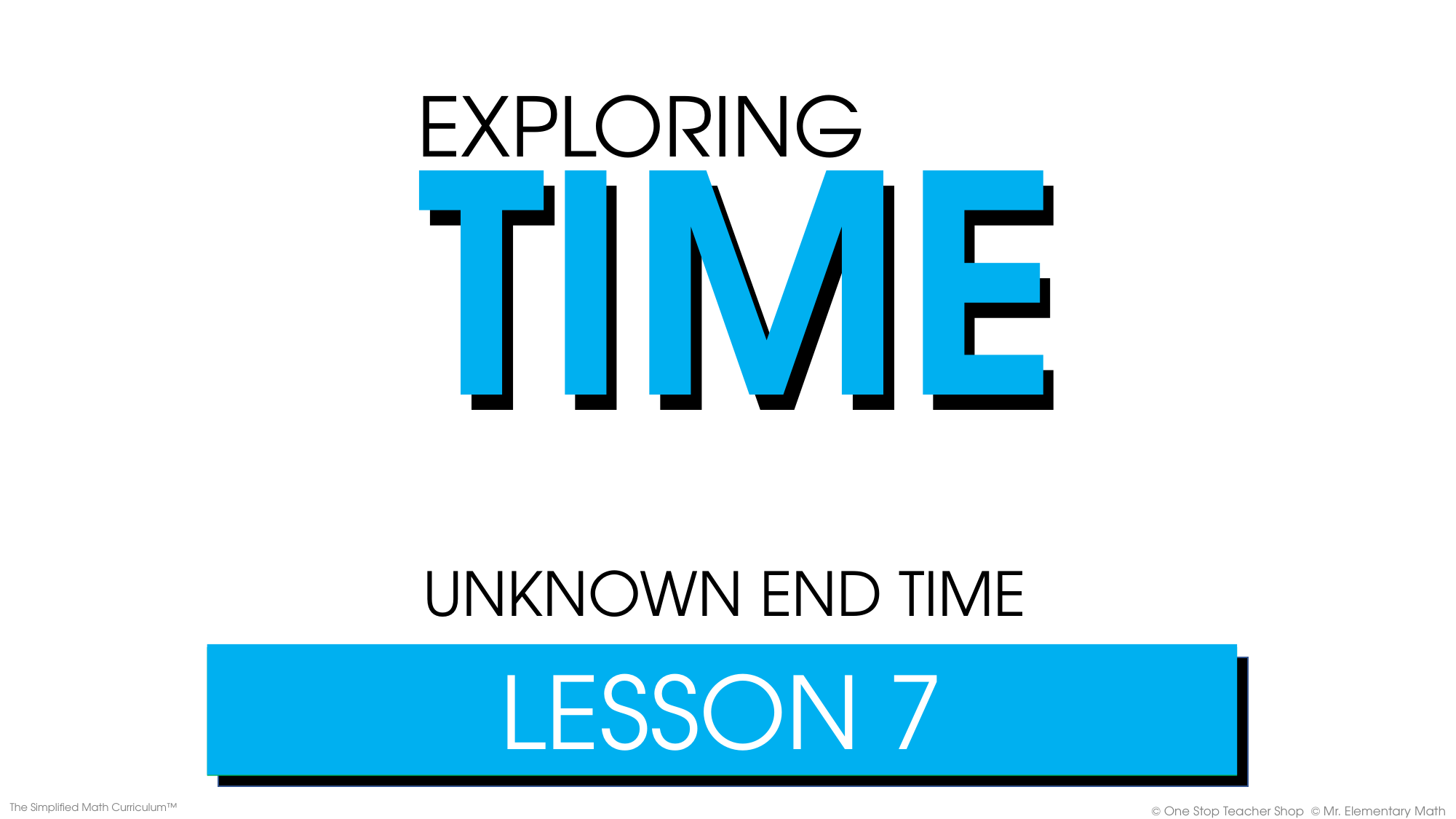

EXPLORING
TIME
TIME
UNKNOWN END TIME
LESSON 7